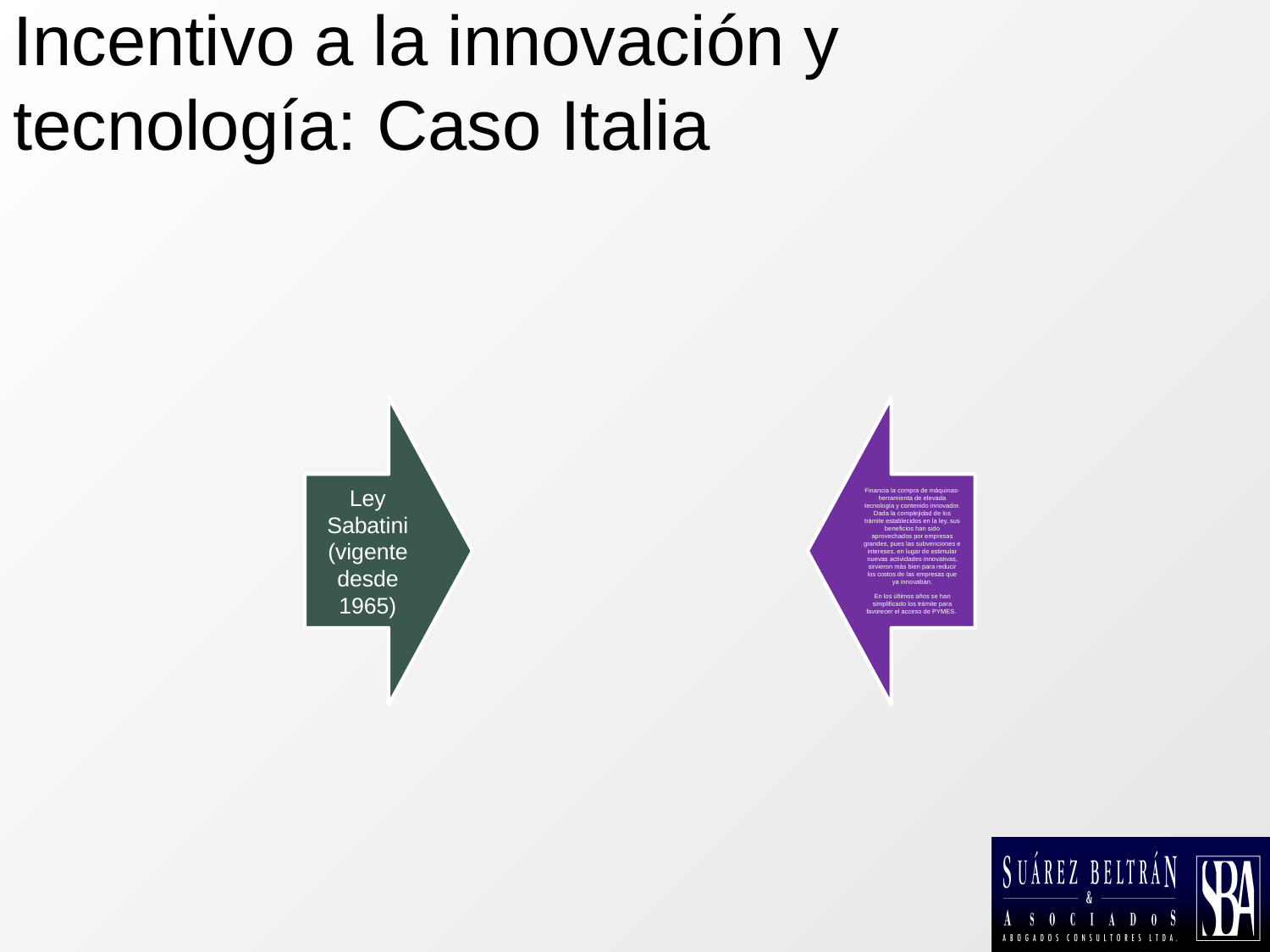

# Incentivo a la innovación y tecnología: Caso Italia
Ley Sabatini (vigente desde 1965)
Financia la compra de máquinas-herramienta de elevada tecnología y contenido innovador. Dada la complejidad de los trámite establecidos en la ley, sus beneficios han sido aprovechados por empresas grandes, pues las subvenciones e intereses, en lugar de estimular nuevas actividades innovativas, sirvieron más bien para reducir los costos de las empresas que ya innovaban.
En los últimos años se han simplificado los trámite para favorecer el acceso de PYMES.